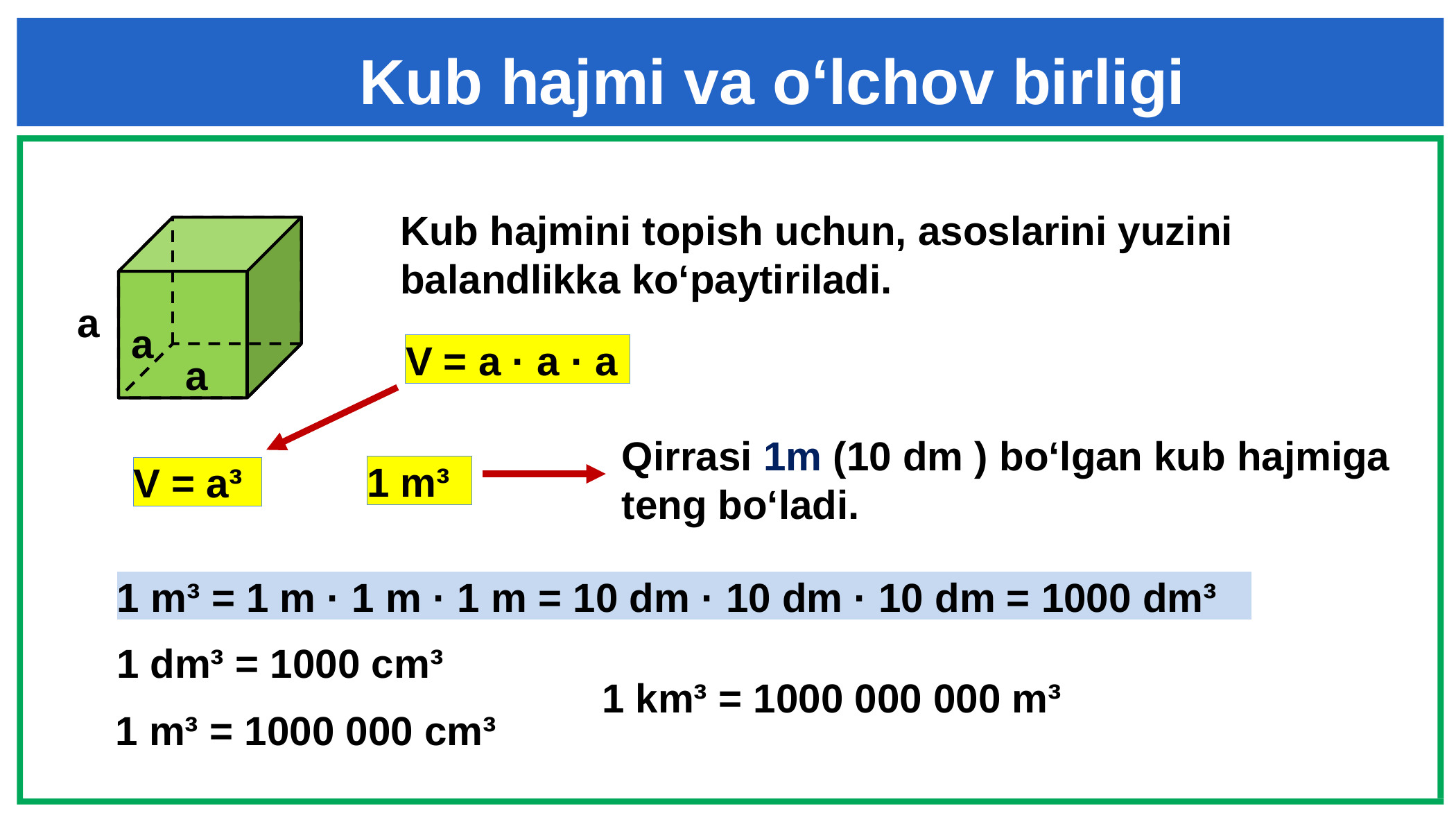

Kub hajmi va o‘lchov birligi
Kub hajmini topish uchun, asoslarini yuzini balandlikka ko‘paytiriladi.

a
a
V = a · a · a
a
Qirrasi 1m (10 dm ) bo‘lgan kub hajmiga teng bo‘ladi.
1 m³
V = a³
1 m³ = 1 m · 1 m · 1 m = 10 dm · 10 dm · 10 dm = 1000 dm³
1 dm³ = 1000 cm³
1 km³ = 1000 000 000 m³
1 m³ = 1000 000 cm³